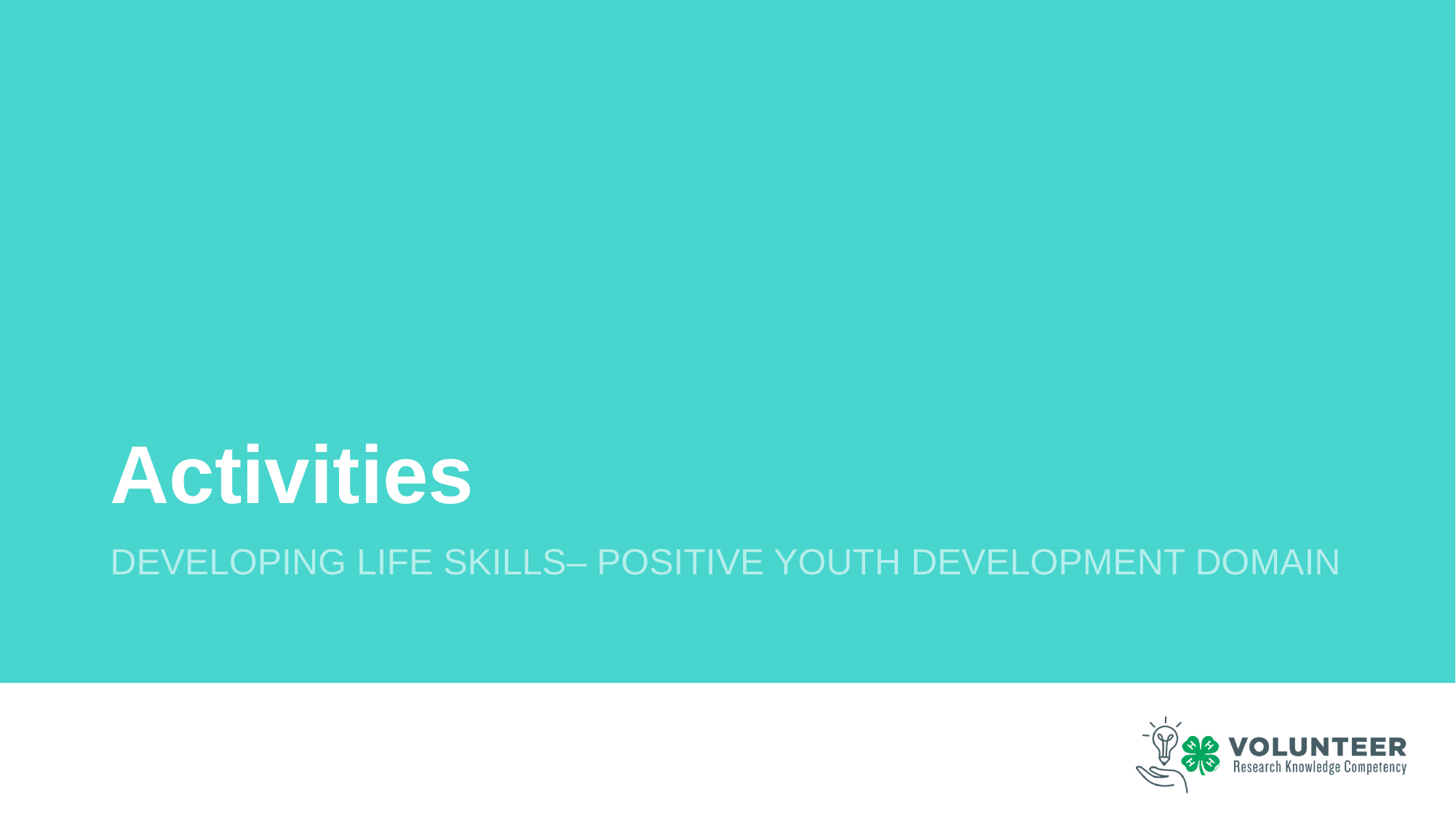

# Activities
Developing Life Skills– Positive youth Development Domain